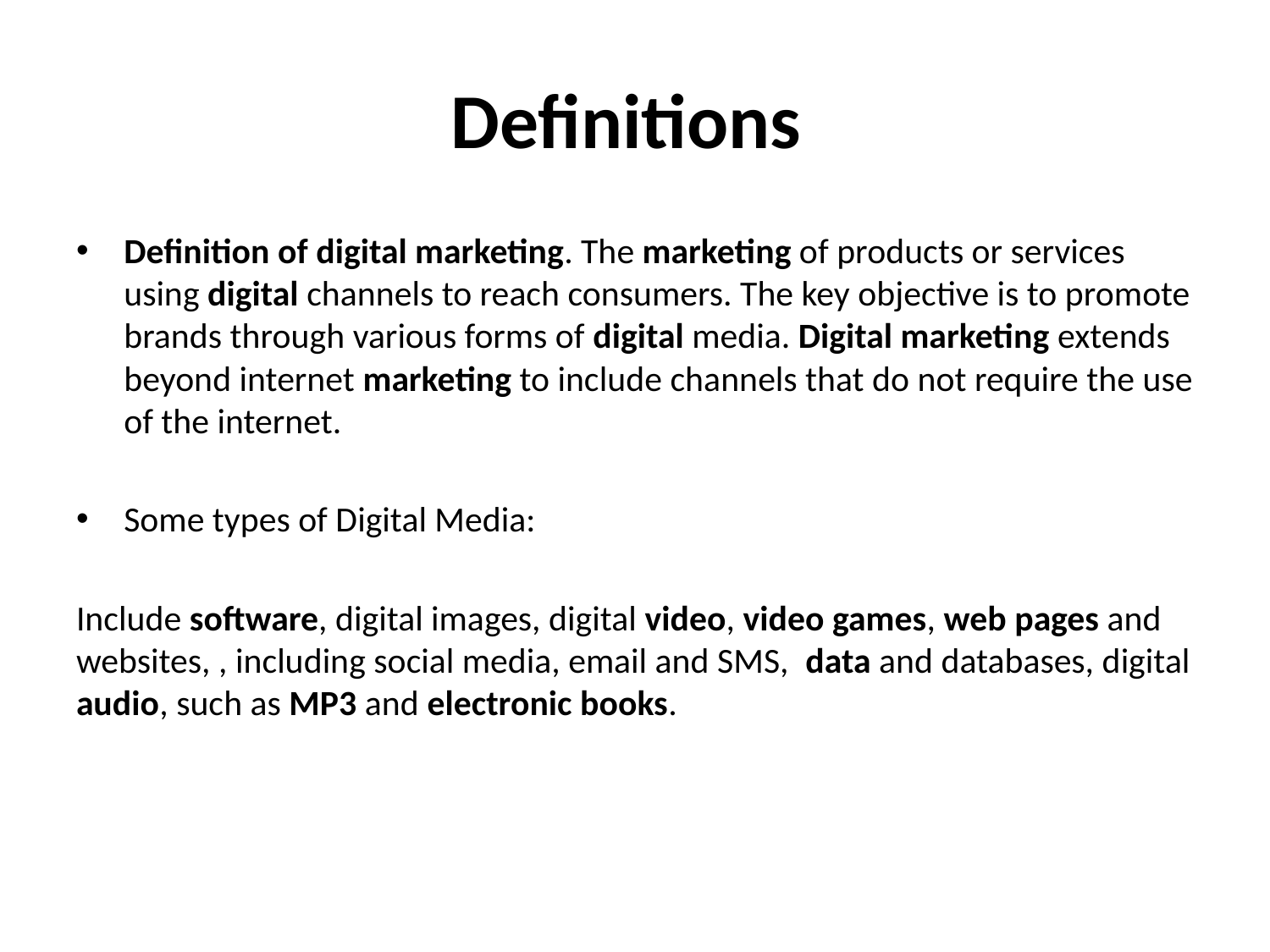

# Definitions
Definition of digital marketing. The marketing of products or services using digital channels to reach consumers. The key objective is to promote brands through various forms of digital media. Digital marketing extends beyond internet marketing to include channels that do not require the use of the internet.

Some types of Digital Media:

Include software, digital images, digital video, video games, web pages and websites, , including social media, email and SMS,  data and databases, digital audio, such as MP3 and electronic books.